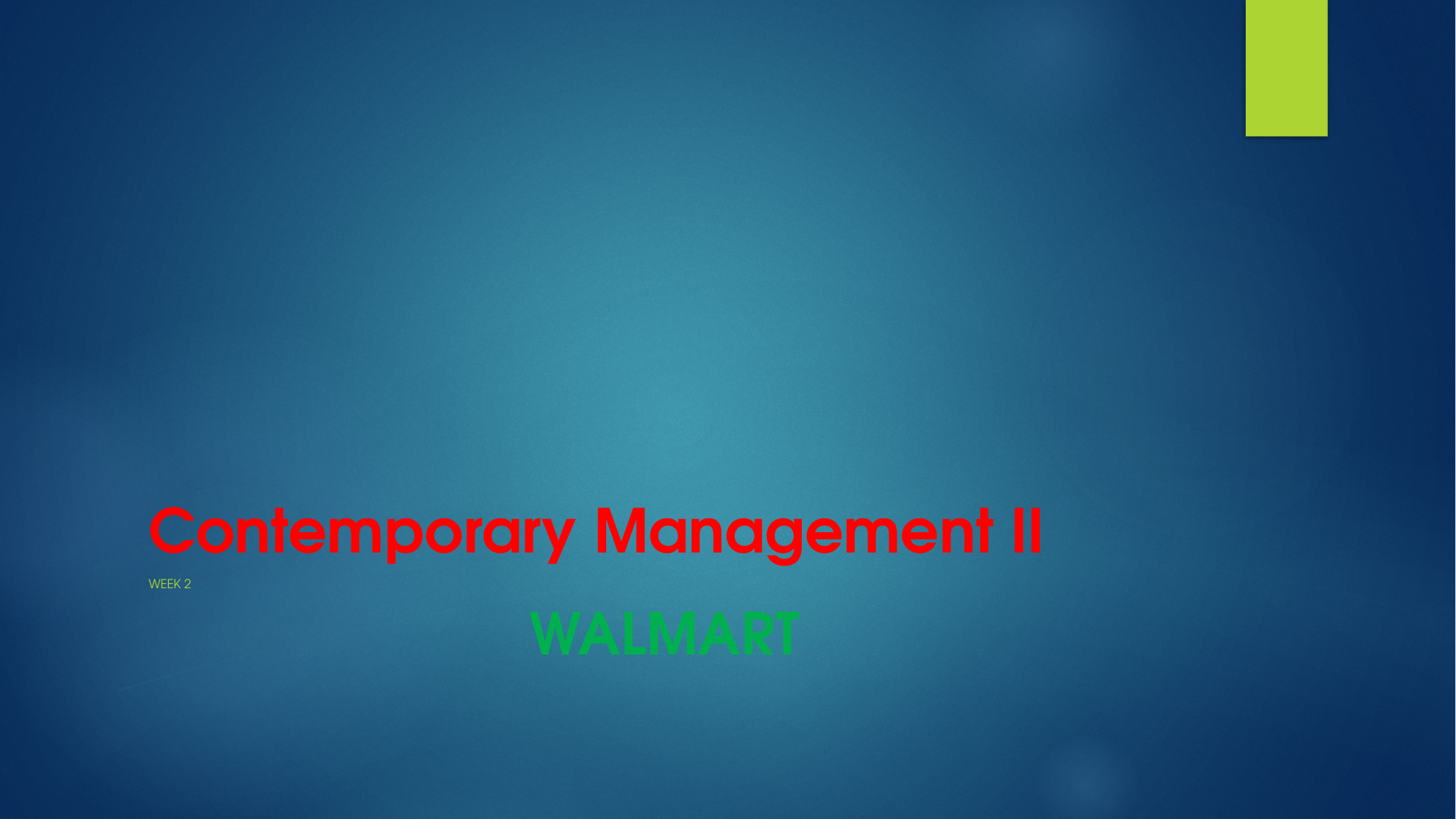

# Contemporary Management II
Week 2
WALMART